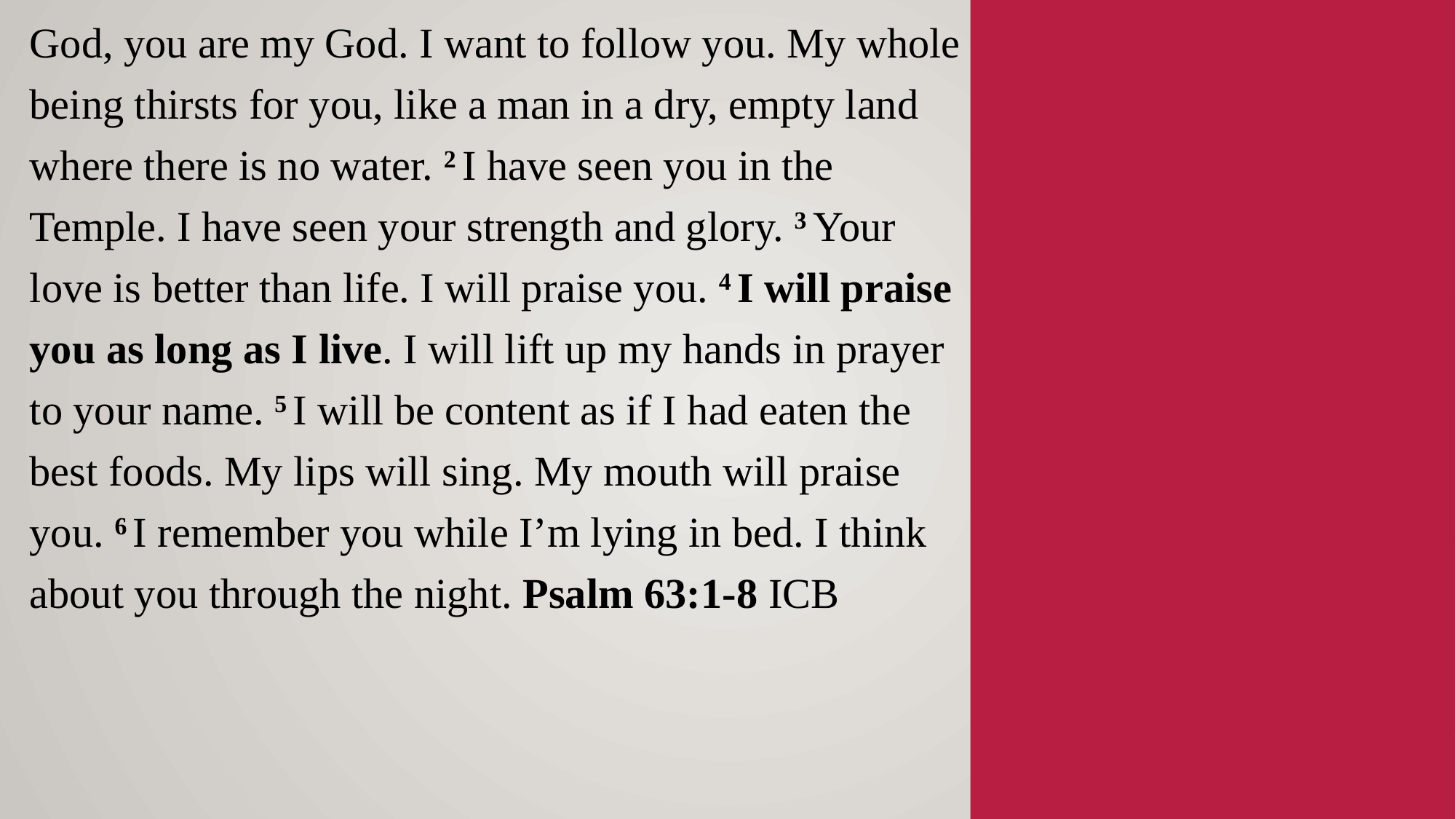

God, you are my God. I want to follow you. My whole being thirsts for you, like a man in a dry, empty land where there is no water. 2 I have seen you in the Temple. I have seen your strength and glory. 3 Your love is better than life. I will praise you. 4 I will praise you as long as I live. I will lift up my hands in prayer to your name. 5 I will be content as if I had eaten the best foods. My lips will sing. My mouth will praise you. 6 I remember you while I’m lying in bed. I think about you through the night. Psalm 63:1-8 ICB